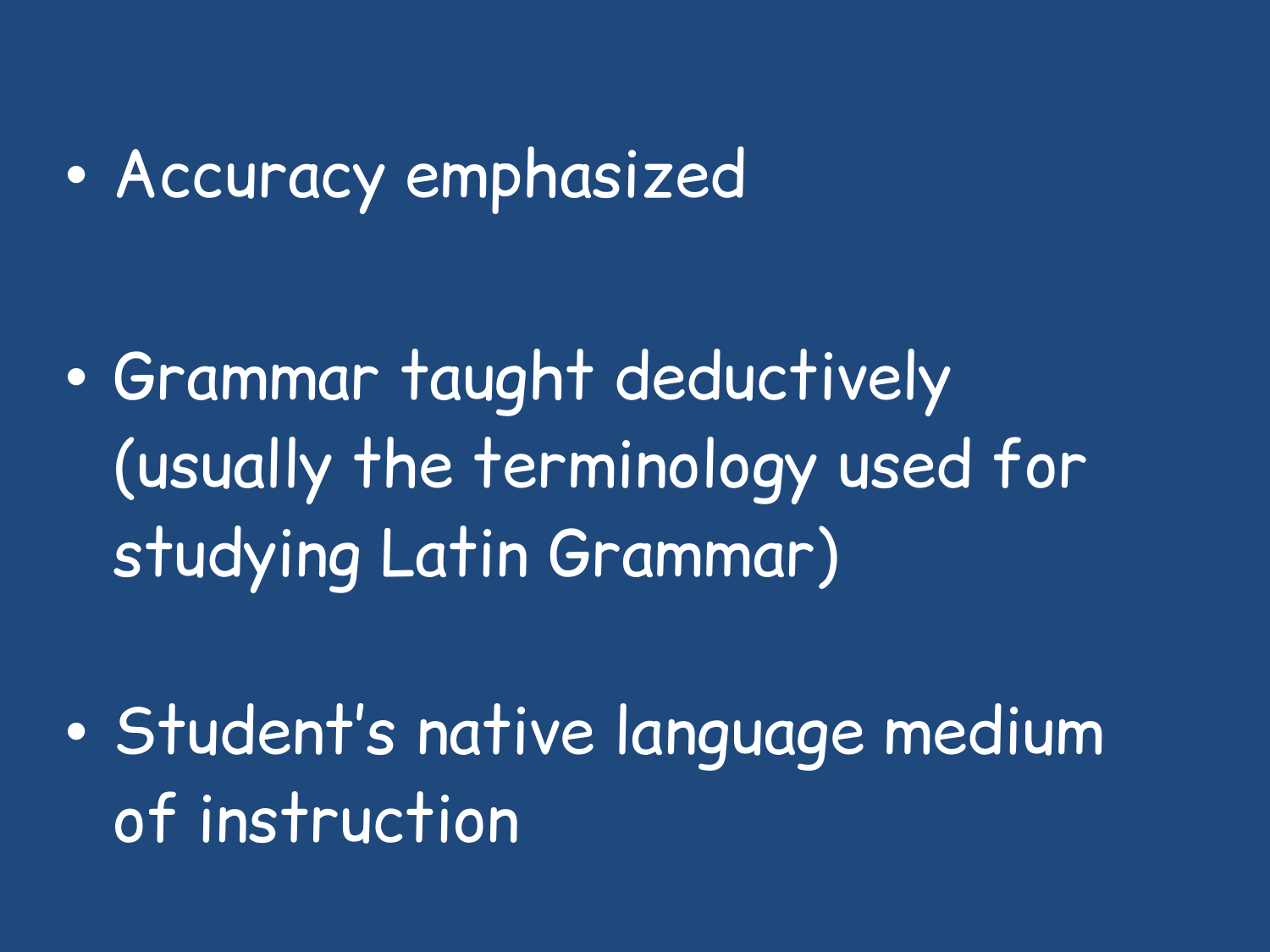

Accuracy emphasized

Grammar taught deductively (usually the terminology used for studying Latin Grammar)

Student’s native language medium of instruction